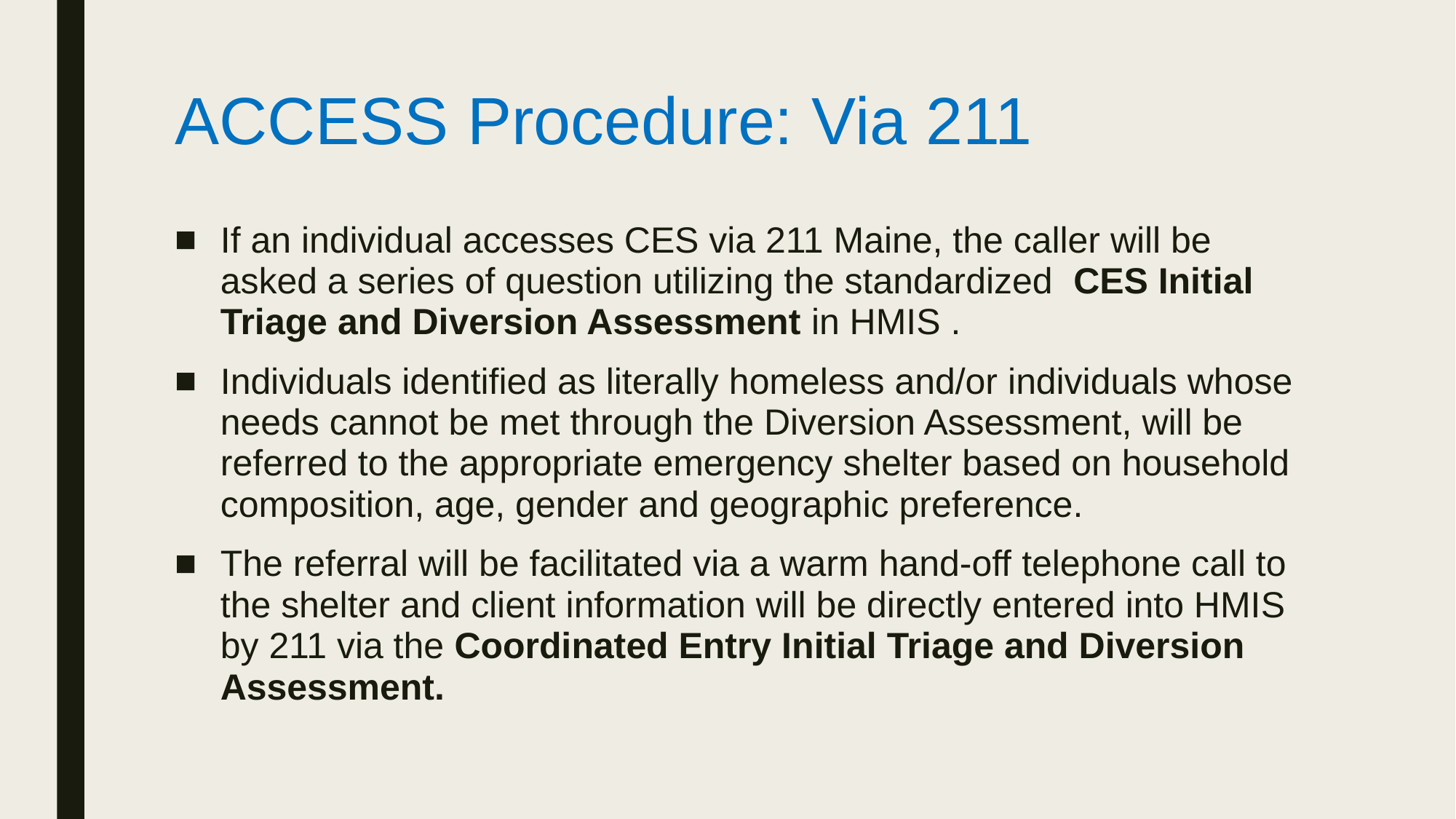

# ACCESS Procedure: Via 211
If an individual accesses CES via 211 Maine, the caller will be asked a series of question utilizing the standardized  CES Initial Triage and Diversion Assessment in HMIS .
Individuals identified as literally homeless and/or individuals whose needs cannot be met through the Diversion Assessment, will be referred to the appropriate emergency shelter based on household composition, age, gender and geographic preference.
The referral will be facilitated via a warm hand-off telephone call to the shelter and client information will be directly entered into HMIS by 211 via the Coordinated Entry Initial Triage and Diversion Assessment.